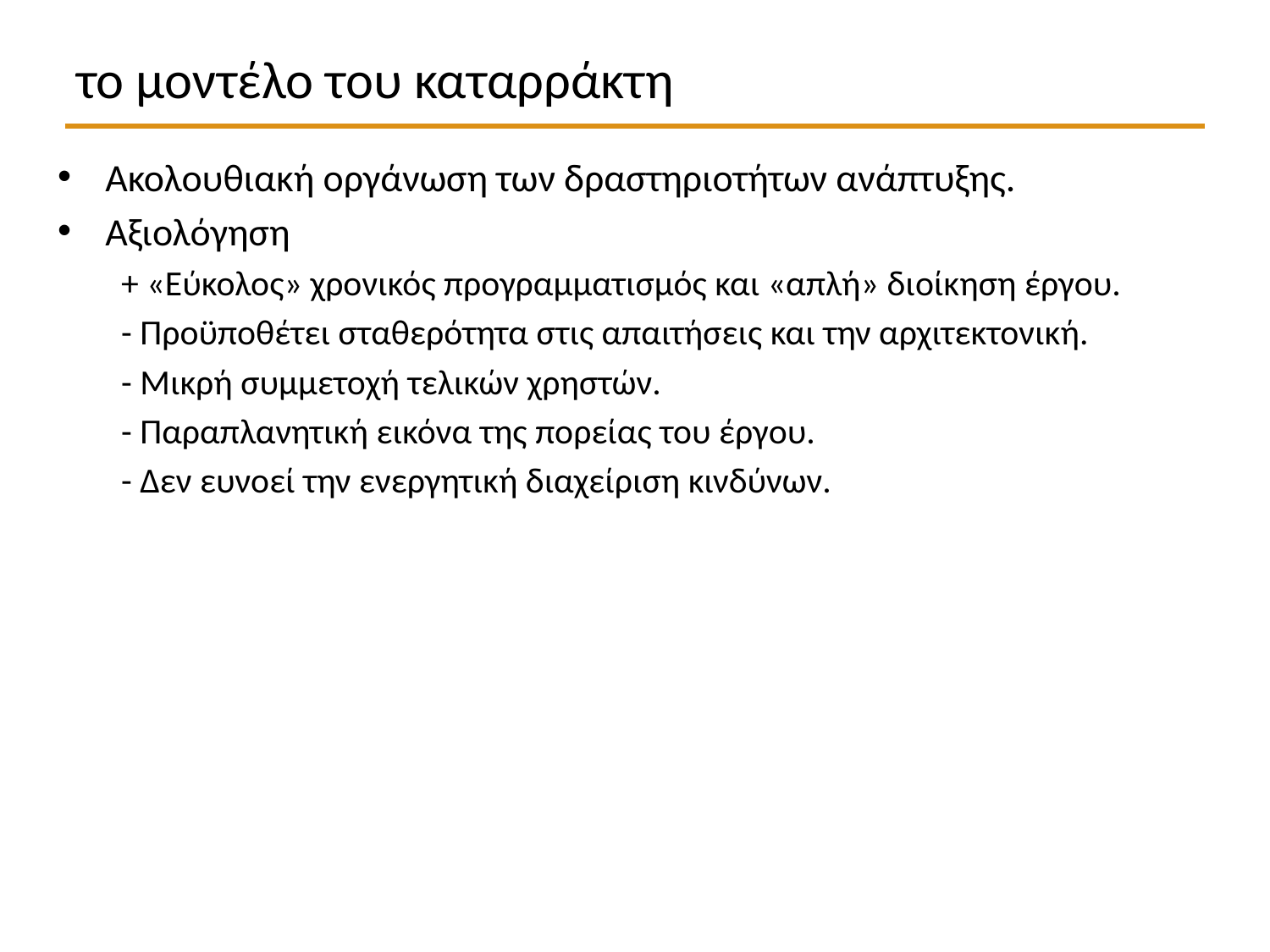

# το μοντέλο του καταρράκτη
Ακολουθιακή οργάνωση των δραστηριοτήτων ανάπτυξης.
Αξιολόγηση
+ «Εύκολος» χρονικός προγραμματισμός και «απλή» διοίκηση έργου.
- Προϋποθέτει σταθερότητα στις απαιτήσεις και την αρχιτεκτονική.
- Μικρή συμμετοχή τελικών χρηστών.
- Παραπλανητική εικόνα της πορείας του έργου.
- Δεν ευνοεί την ενεργητική διαχείριση κινδύνων.